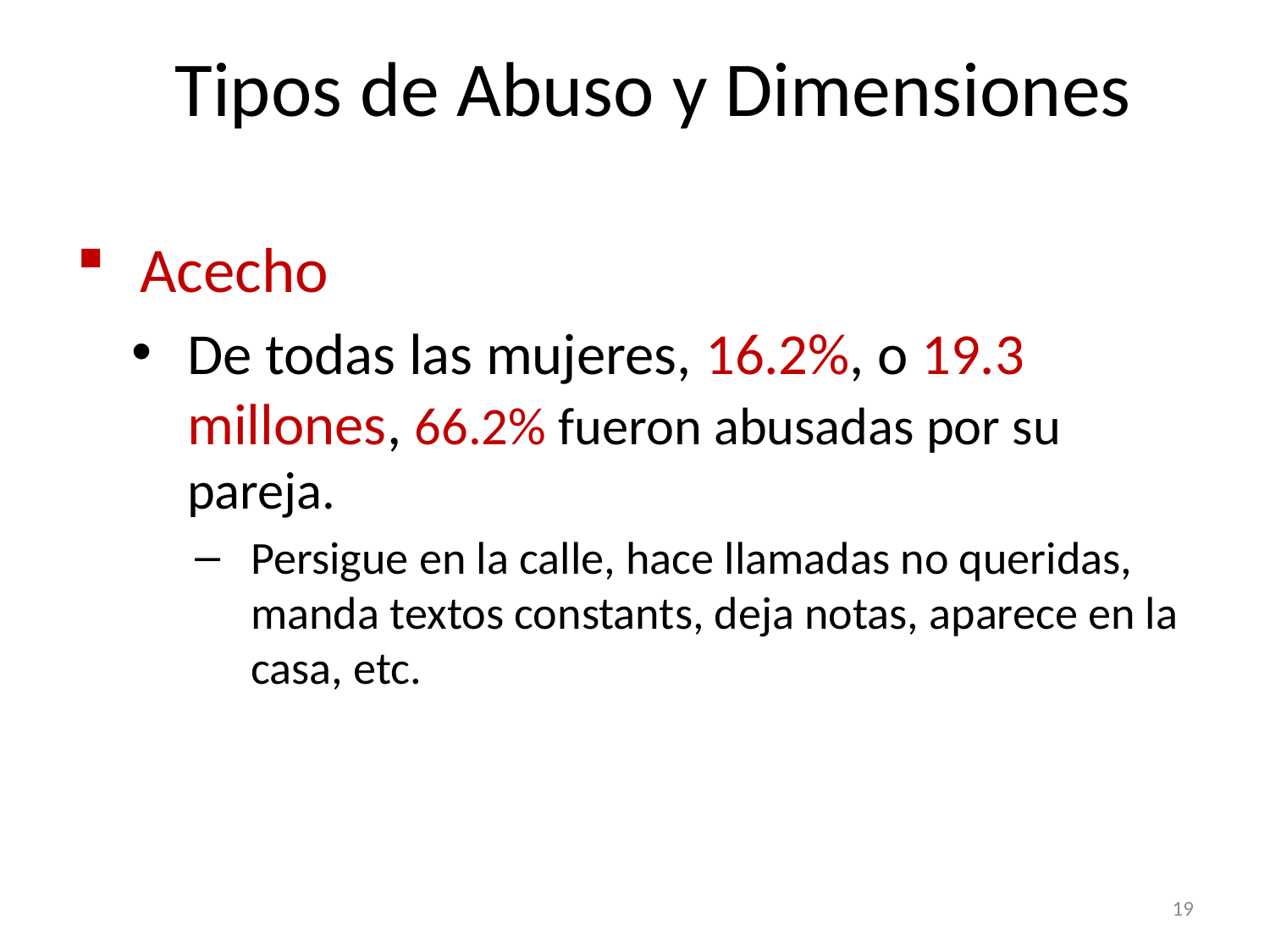

# Tipos de Abuso y Dimensiones
Acecho
De todas las mujeres, 16.2%, o 19.3 millones, 66.2% fueron abusadas por su pareja.
Persigue en la calle, hace llamadas no queridas, manda textos constants, deja notas, aparece en la casa, etc.

19